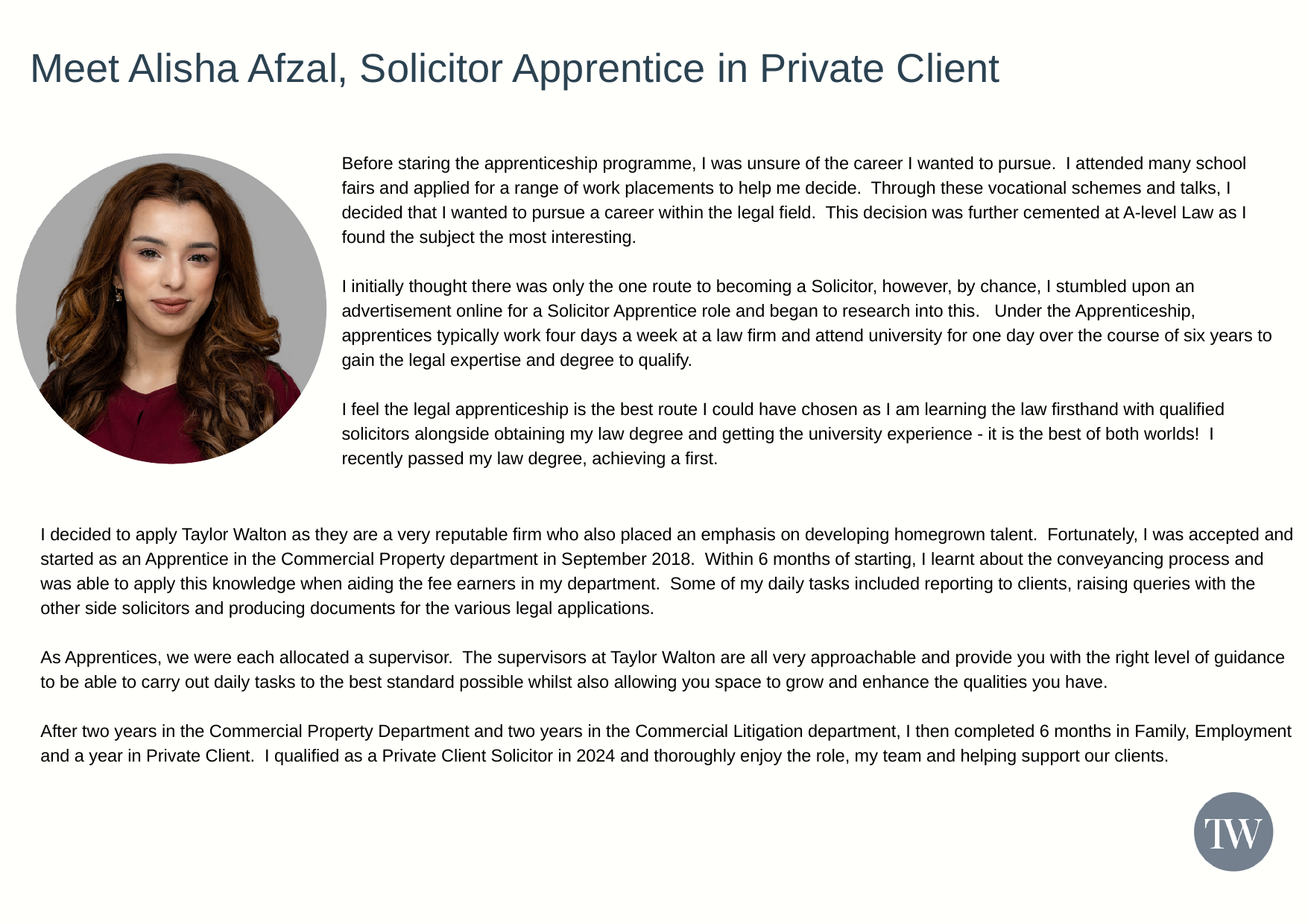

Meet Alisha Afzal, Solicitor Apprentice in Private Client
Before staring the apprenticeship programme, I was unsure of the career I wanted to pursue.  I attended many school fairs and applied for a range of work placements to help me decide.  Through these vocational schemes and talks, I decided that I wanted to pursue a career within the legal field.  This decision was further cemented at A-level Law as I found the subject the most interesting.

I initially thought there was only the one route to becoming a Solicitor, however, by chance, I stumbled upon an advertisement online for a Solicitor Apprentice role and began to research into this.   Under the Apprenticeship, apprentices typically work four days a week at a law firm and attend university for one day over the course of six years to gain the legal expertise and degree to qualify.

I feel the legal apprenticeship is the best route I could have chosen as I am learning the law firsthand with qualified solicitors alongside obtaining my law degree and getting the university experience - it is the best of both worlds!  I recently passed my law degree, achieving a first.

I decided to apply Taylor Walton as they are a very reputable firm who also placed an emphasis on developing homegrown talent.  Fortunately, I was accepted and started as an Apprentice in the Commercial Property department in September 2018.  Within 6 months of starting, I learnt about the conveyancing process and was able to apply this knowledge when aiding the fee earners in my department.  Some of my daily tasks included reporting to clients, raising queries with the other side solicitors and producing documents for the various legal applications.

As Apprentices, we were each allocated a supervisor.  The supervisors at Taylor Walton are all very approachable and provide you with the right level of guidance to be able to carry out daily tasks to the best standard possible whilst also allowing you space to grow and enhance the qualities you have.

After two years in the Commercial Property Department and two years in the Commercial Litigation department, I then completed 6 months in Family, Employment and a year in Private Client.  I qualified as a Private Client Solicitor in 2024 and thoroughly enjoy the role, my team and helping support our clients.